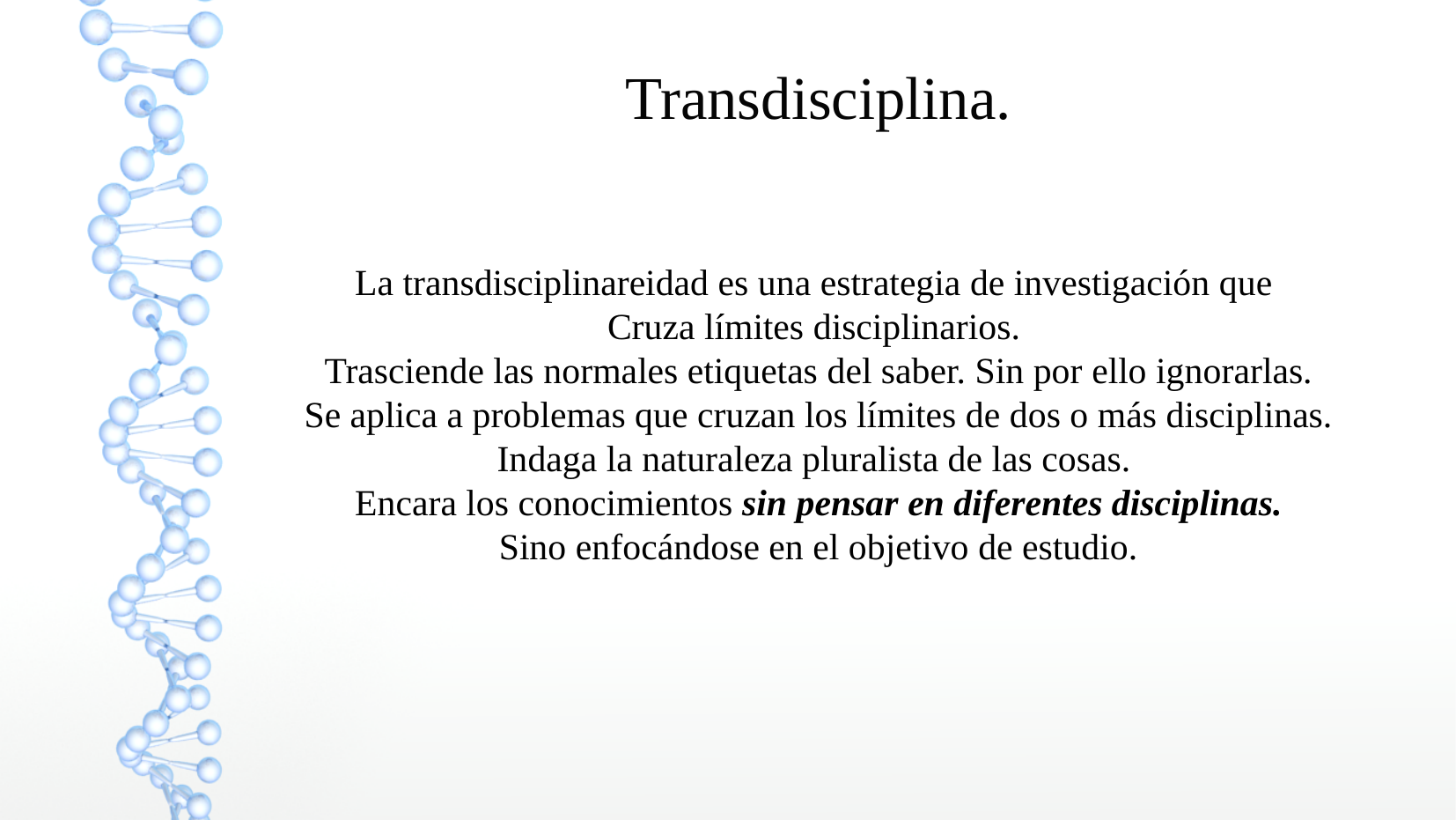

Transdisciplina.
La transdisciplinareidad es una estrategia de investigación que
Cruza límites disciplinarios.
Trasciende las normales etiquetas del saber. Sin por ello ignorarlas.
Se aplica a problemas que cruzan los límites de dos o más disciplinas.
Indaga la naturaleza pluralista de las cosas.
Encara los conocimientos sin pensar en diferentes disciplinas.
Sino enfocándose en el objetivo de estudio.